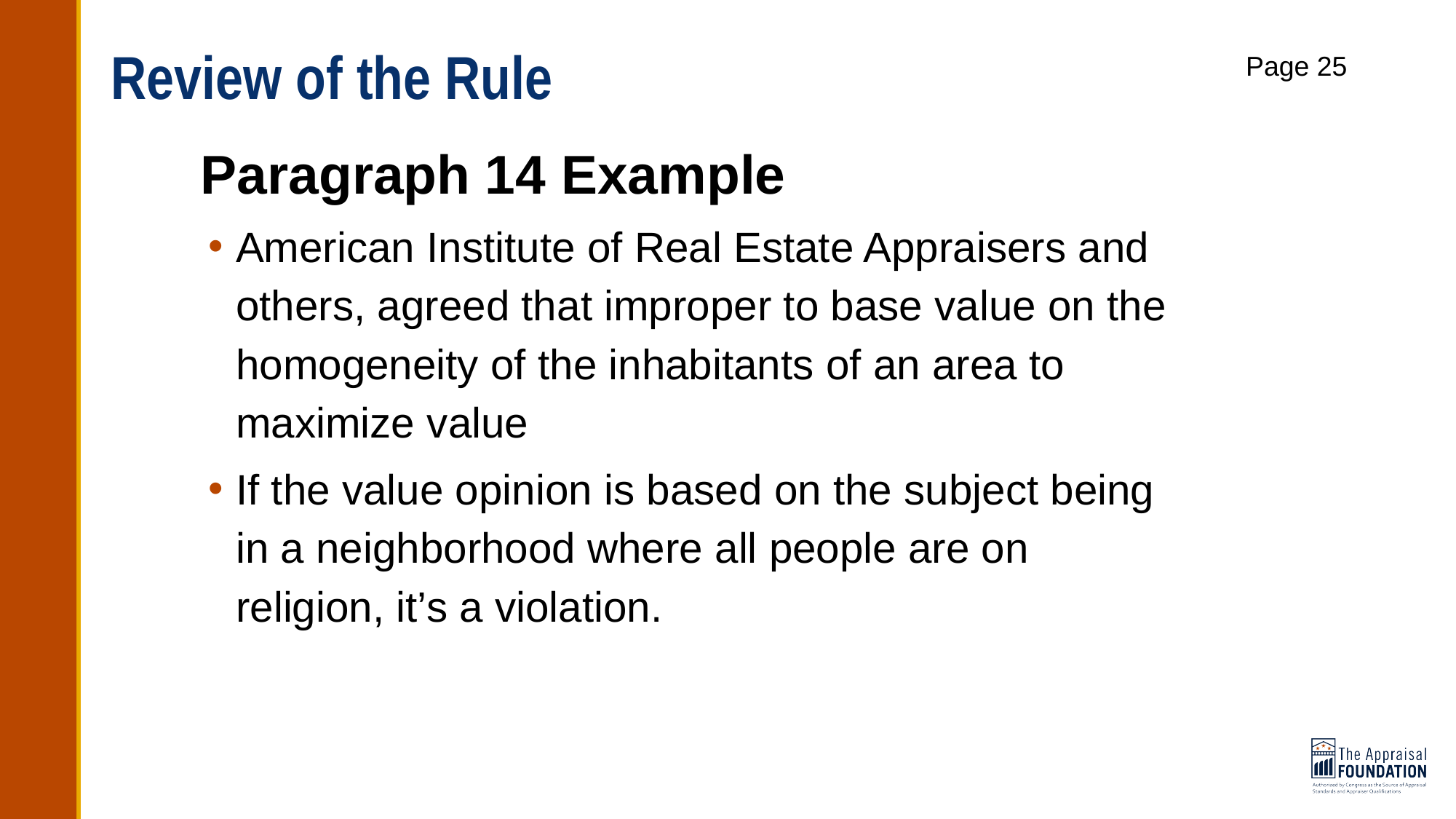

# Review of the Rule
Page 25
Paragraph 14 Example
American Institute of Real Estate Appraisers and others, agreed that improper to base value on the homogeneity of the inhabitants of an area to maximize value
If the value opinion is based on the subject being in a neighborhood where all people are on religion, it’s a violation.
54